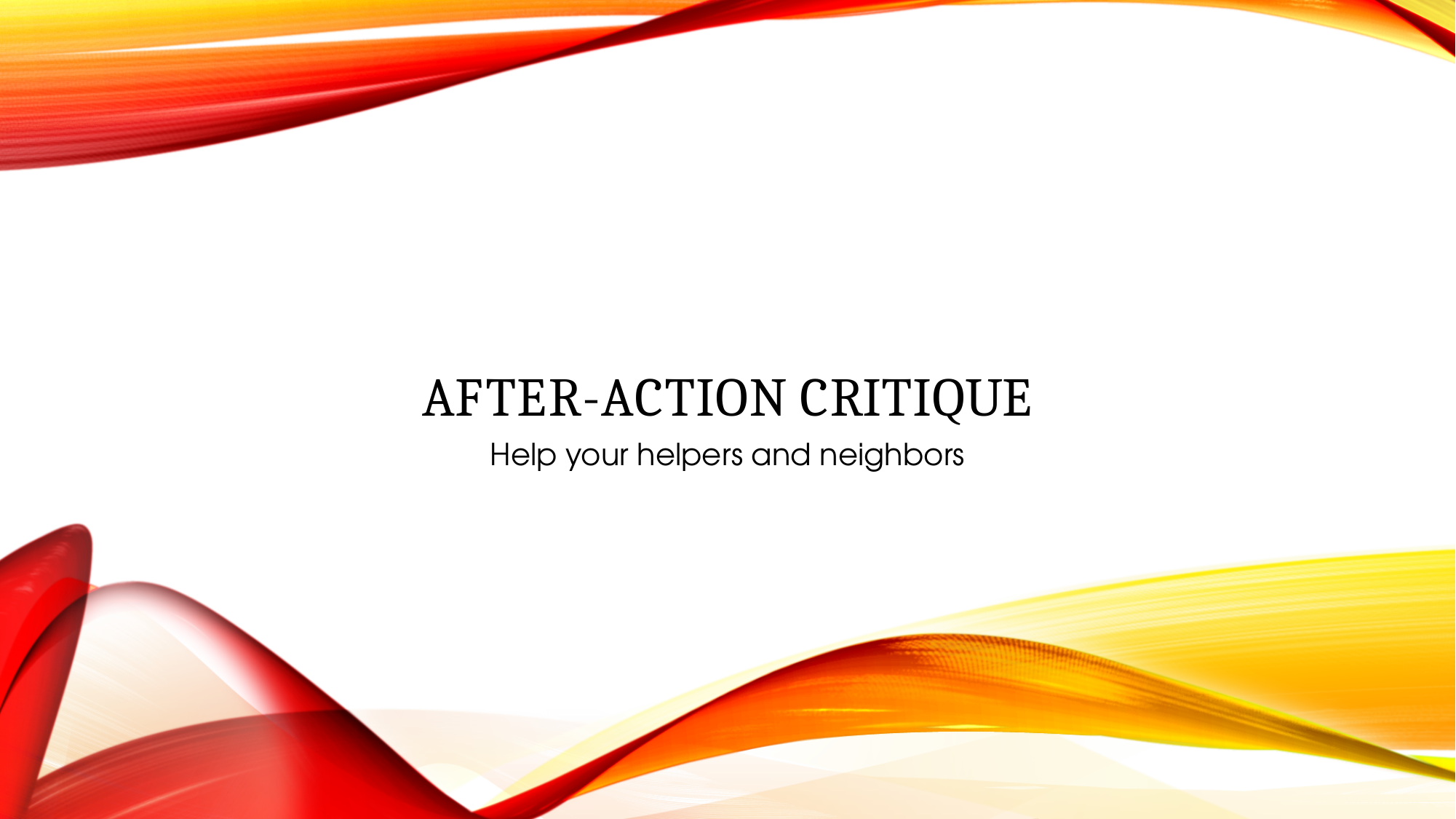

# After-action critique
Help your helpers and neighbors